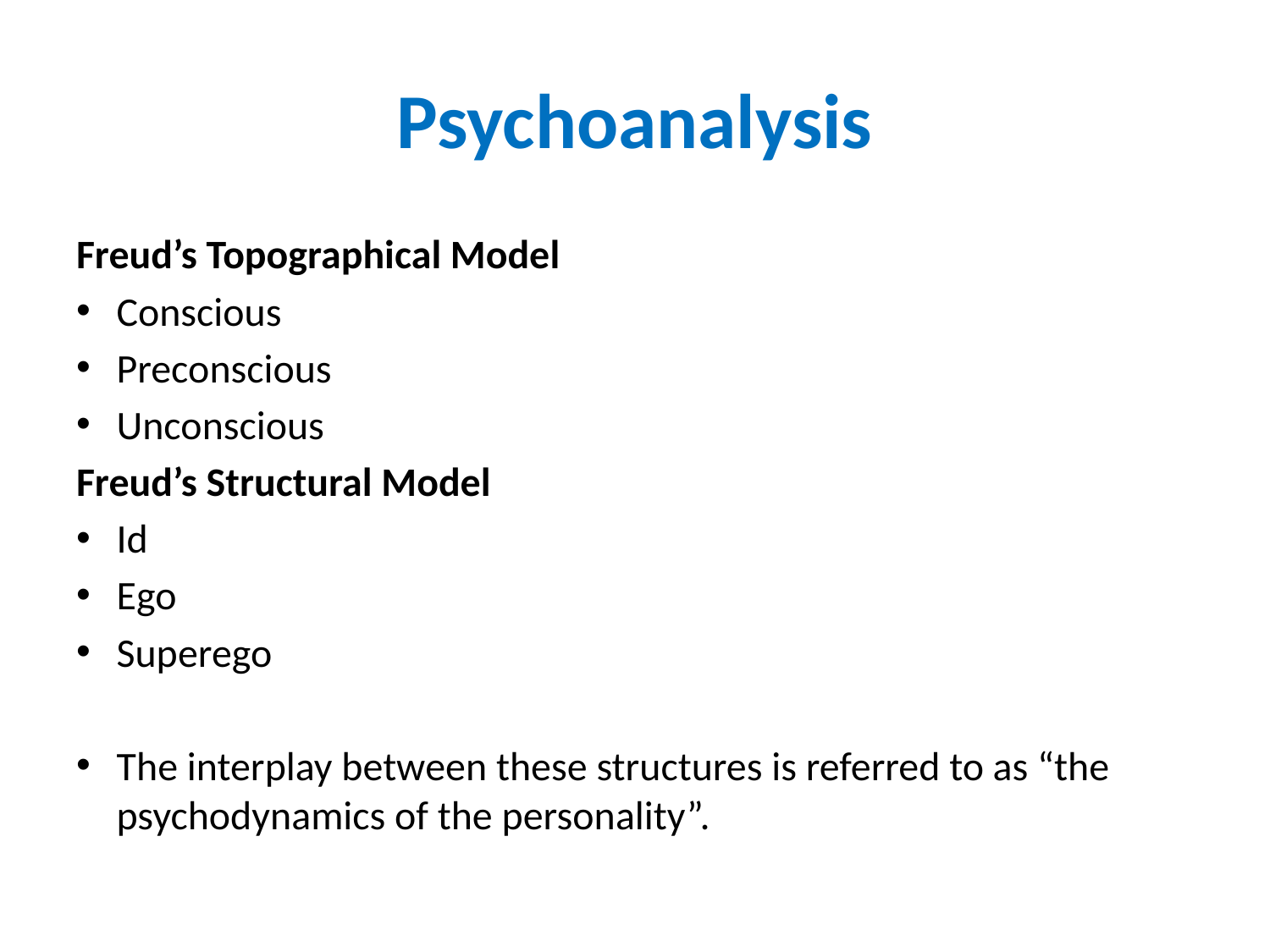

# Psychoanalysis
Freud’s Topographical Model
Conscious
Preconscious
Unconscious
Freud’s Structural Model
Id
Ego
Superego

The interplay between these structures is referred to as “the psychodynamics of the personality”.